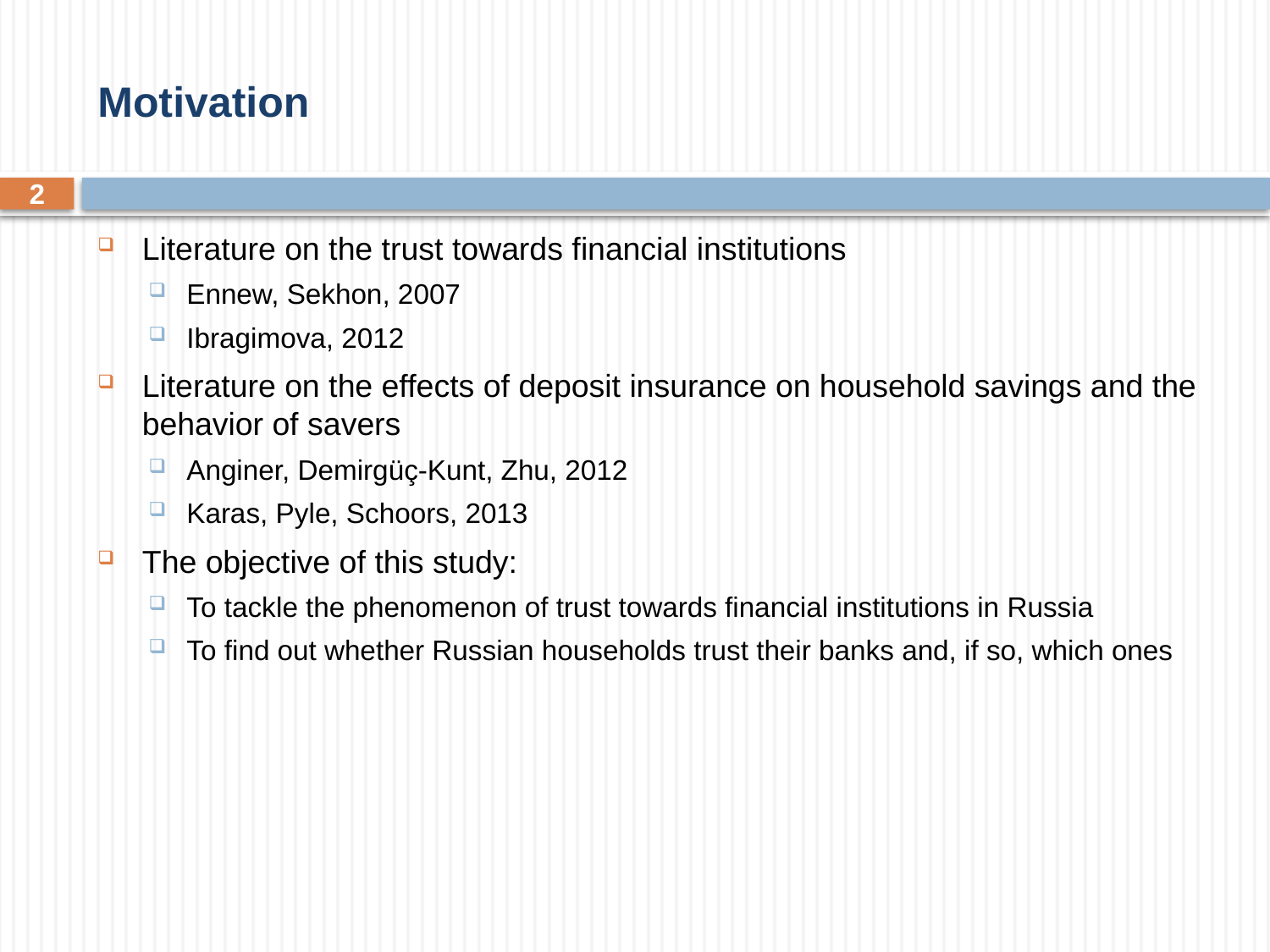

# Motivation
2
Literature on the trust towards financial institutions
Ennew, Sekhon, 2007
Ibragimova, 2012
Literature on the effects of deposit insurance on household savings and the behavior of savers
Anginer, Demirgüç-Kunt, Zhu, 2012
Karas, Pyle, Schoors, 2013
The objective of this study:
To tackle the phenomenon of trust towards financial institutions in Russia
To find out whether Russian households trust their banks and, if so, which ones